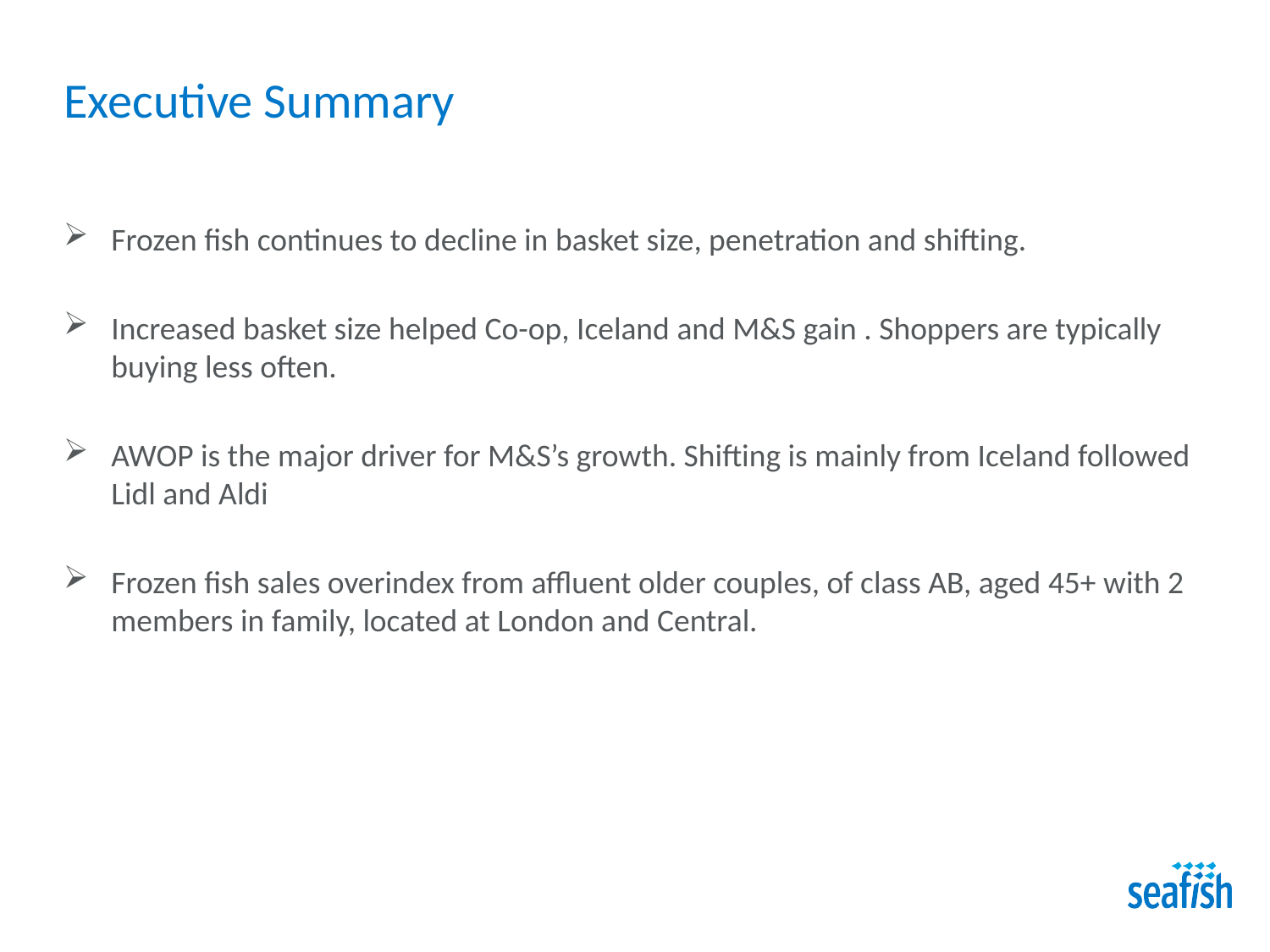

# Executive Summary
Frozen fish continues to decline in basket size, penetration and shifting.

Increased basket size helped Co-op, Iceland and M&S gain . Shoppers are typically buying less often.

AWOP is the major driver for M&S’s growth. Shifting is mainly from Iceland followed Lidl and Aldi

Frozen fish sales overindex from affluent older couples, of class AB, aged 45+ with 2 members in family, located at London and Central.